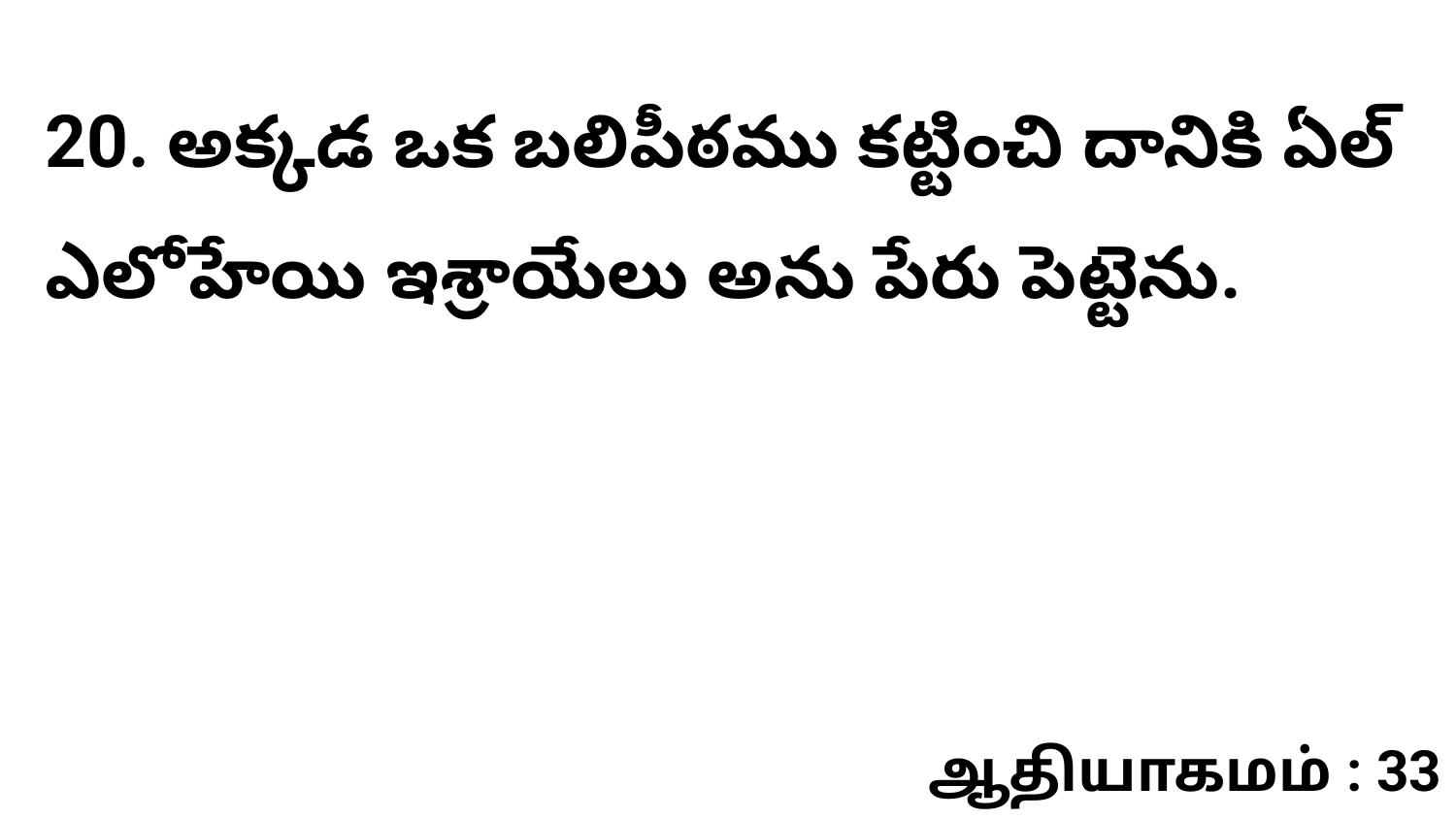

20. అక్కడ ఒక బలిపీఠము కట్టించి దానికి ఏల్‌ ఎలోహేయి ఇశ్రాయేలు అను పేరు పెట్టెను.
ஆதியாகமம் : 33